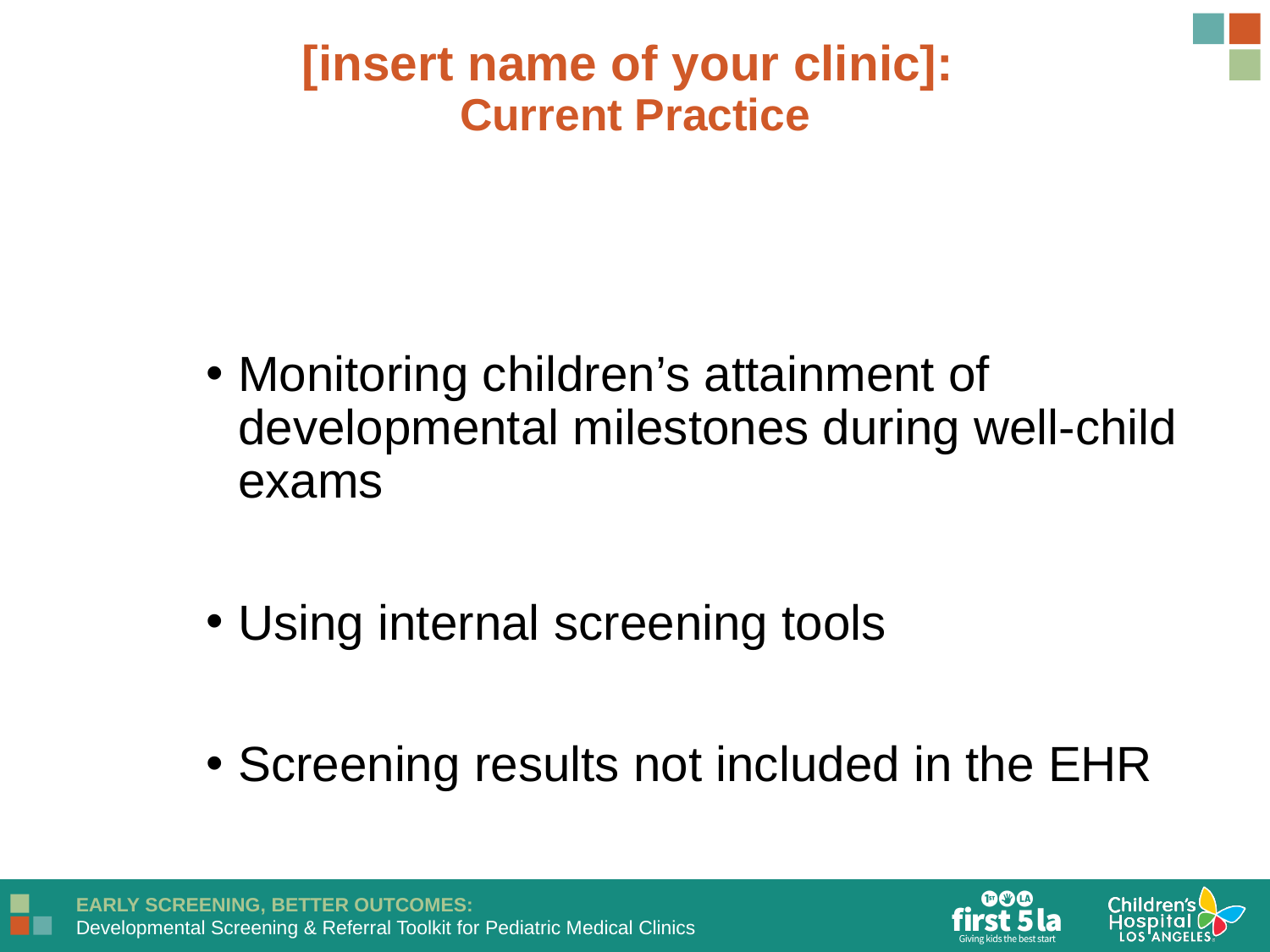

[insert name of your clinic]:
Current Practice

Monitoring children’s attainment of developmental milestones during well-child exams

Using internal screening tools

Screening results not included in the EHR